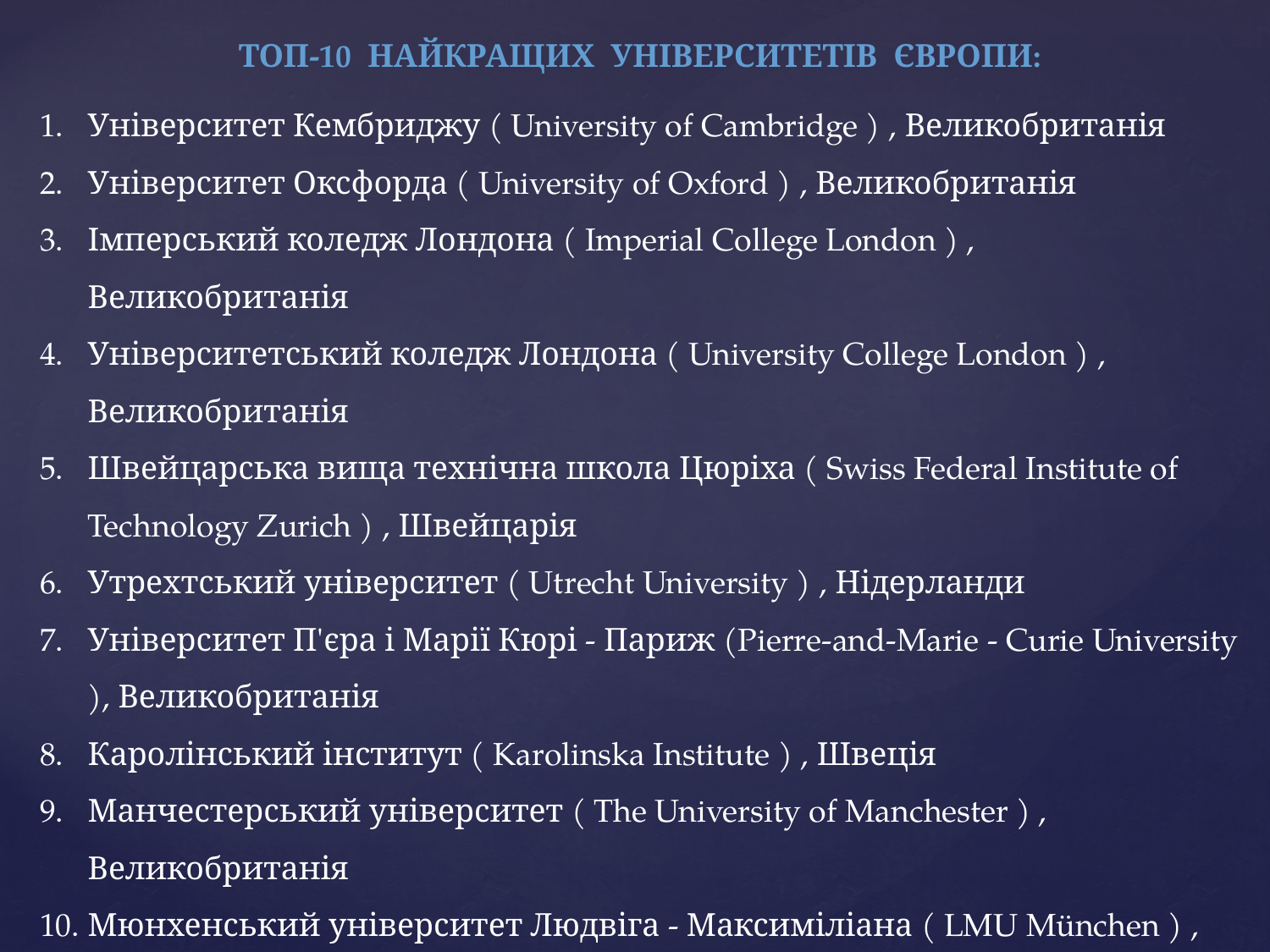

Топ-10  найкращих  університетів  Європи:
Університет Кембриджу ( University of Cambridge ) , Великобританія
Університет Оксфорда ( University of Oxford ) , Великобританія
Імперський коледж Лондона ( Imperial College London ) , Великобританія
Університетський коледж Лондона ( University College London ) , Великобританія
Швейцарська вища технічна школа Цюріха ( Swiss Federal Institute of Technology Zurich ) , Швейцарія
Утрехтський університет ( Utrecht University ) , Нідерланди
Університет П'єра і Марії Кюрі - Париж (Pierre-and-Marie - Curie University ), Великобританія
Каролінський інститут ( Karolinska Institute ) , Швеція
Манчестерський університет ( The University of Manchester ) , Великобританія
Мюнхенський університет Людвіга - Максиміліана ( LMU München ) , Німеччина